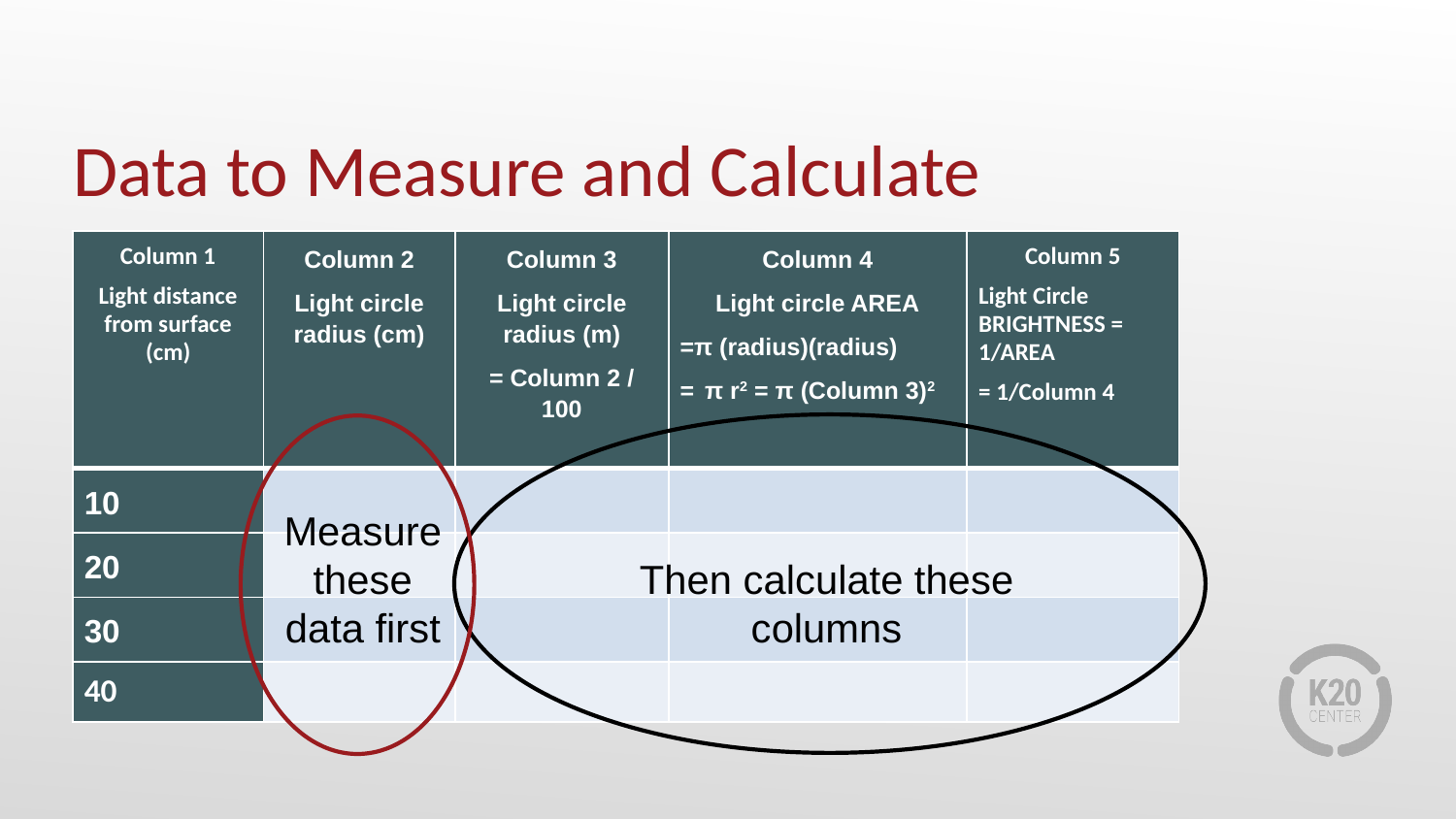

Data to Measure and Calculate
| Column 1 Light distance from surface (cm) | Column 2 Light circle radius (cm) | Column 3 Light circle radius (m) = Column 2 / 100 | Column 4 Light circle AREA =π (radius)(radius) = π r2 = π (Column 3)2 | Column 5 Light Circle BRIGHTNESS = 1/AREA = 1/Column 4 |
| --- | --- | --- | --- | --- |
| 10 |  |  |  |  |
| 20 |  |  |  |  |
| 30 |  |  |  |  |
| 40 |  |  |  |  |

Measure these data first
Then calculate these columns